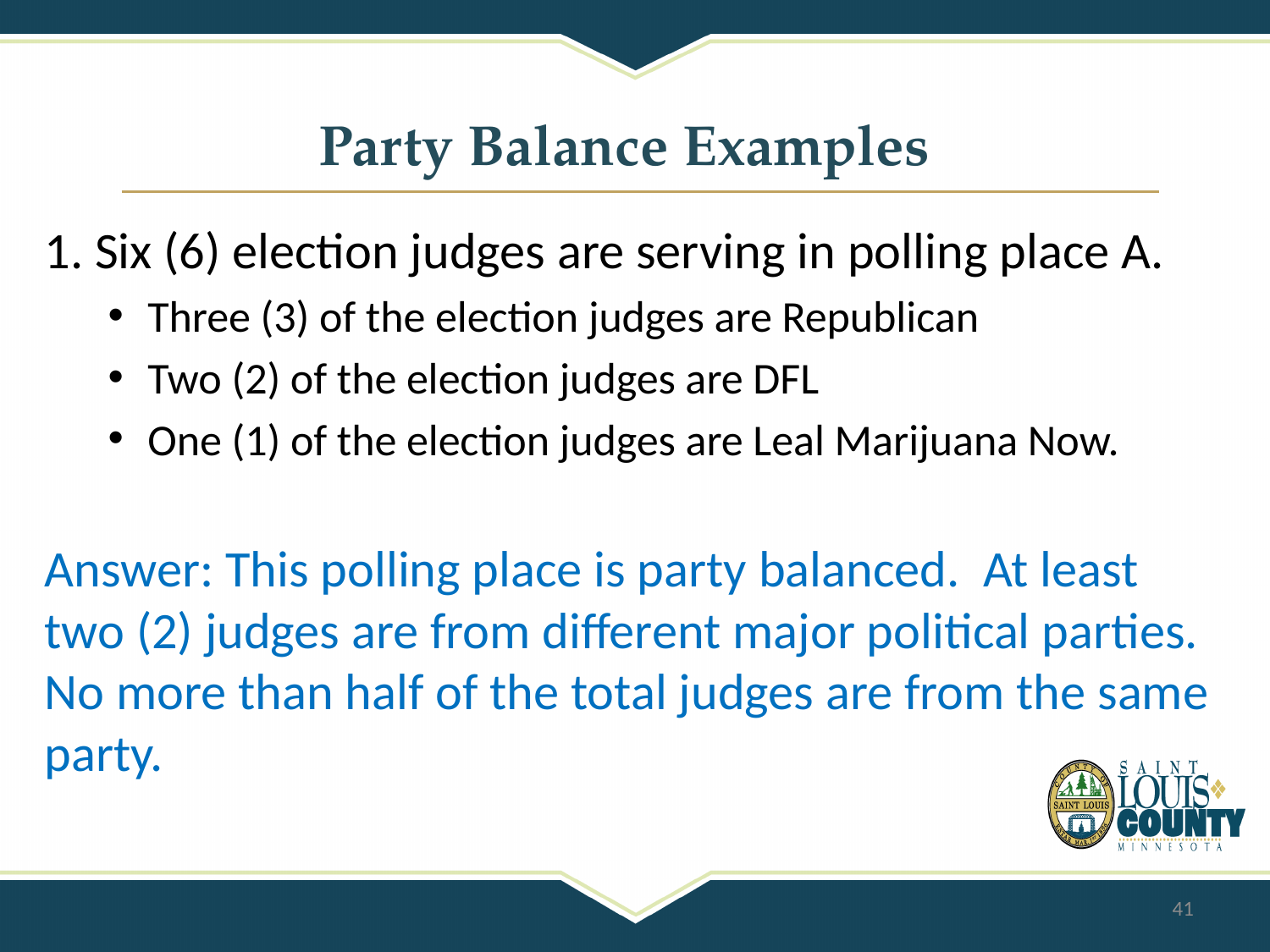

# Party Balance Examples
1. Six (6) election judges are serving in polling place A.
Three (3) of the election judges are Republican
Two (2) of the election judges are DFL
One (1) of the election judges are Leal Marijuana Now.

Answer: This polling place is party balanced.  At least two (2) judges are from different major political parties. No more than half of the total judges are from the same party.

41